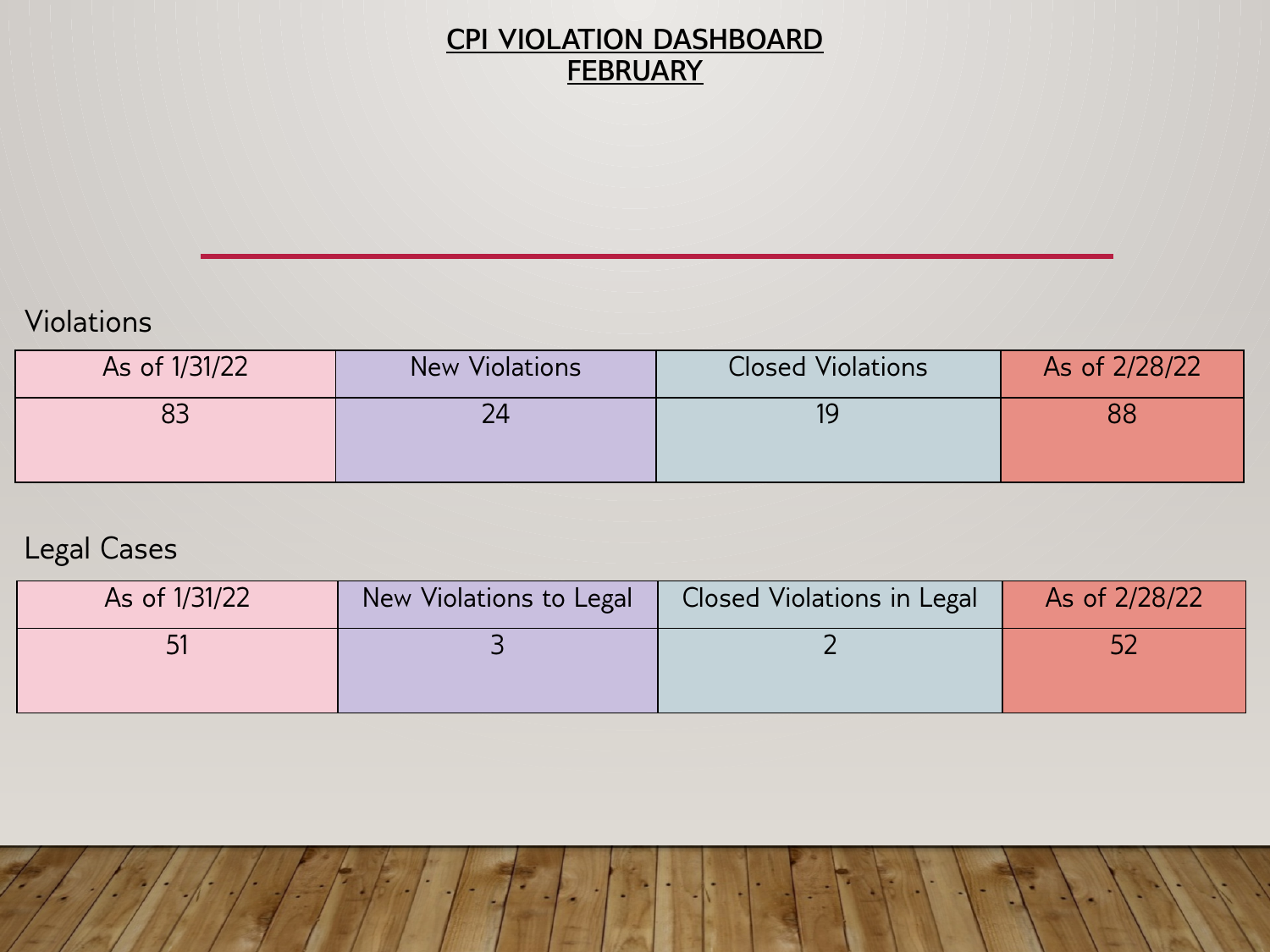

# CPI Violation Dashboard febrUARY
Violations
| As of 1/31/22 | New Violations | Closed Violations | As of 2/28/22 |
| --- | --- | --- | --- |
| 83 | 24 | 19 | 88 |
Legal Cases
| As of 1/31/22 | New Violations to Legal | Closed Violations in Legal | As of 2/28/22 |
| --- | --- | --- | --- |
| 51 | 3 | 2 | 52 |